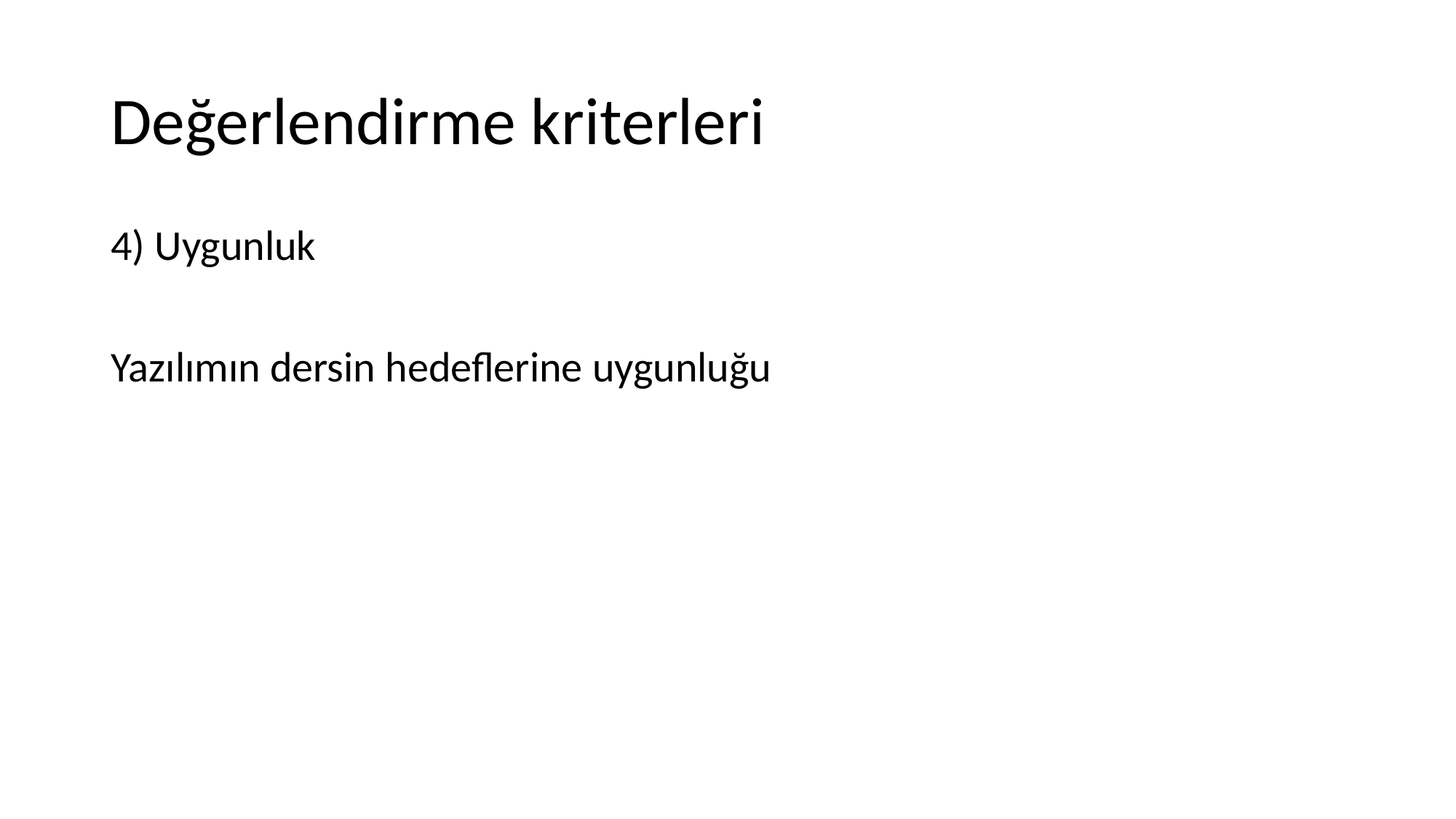

# Değerlendirme kriterleri
4) Uygunluk

Yazılımın dersin hedeflerine uygunluğu